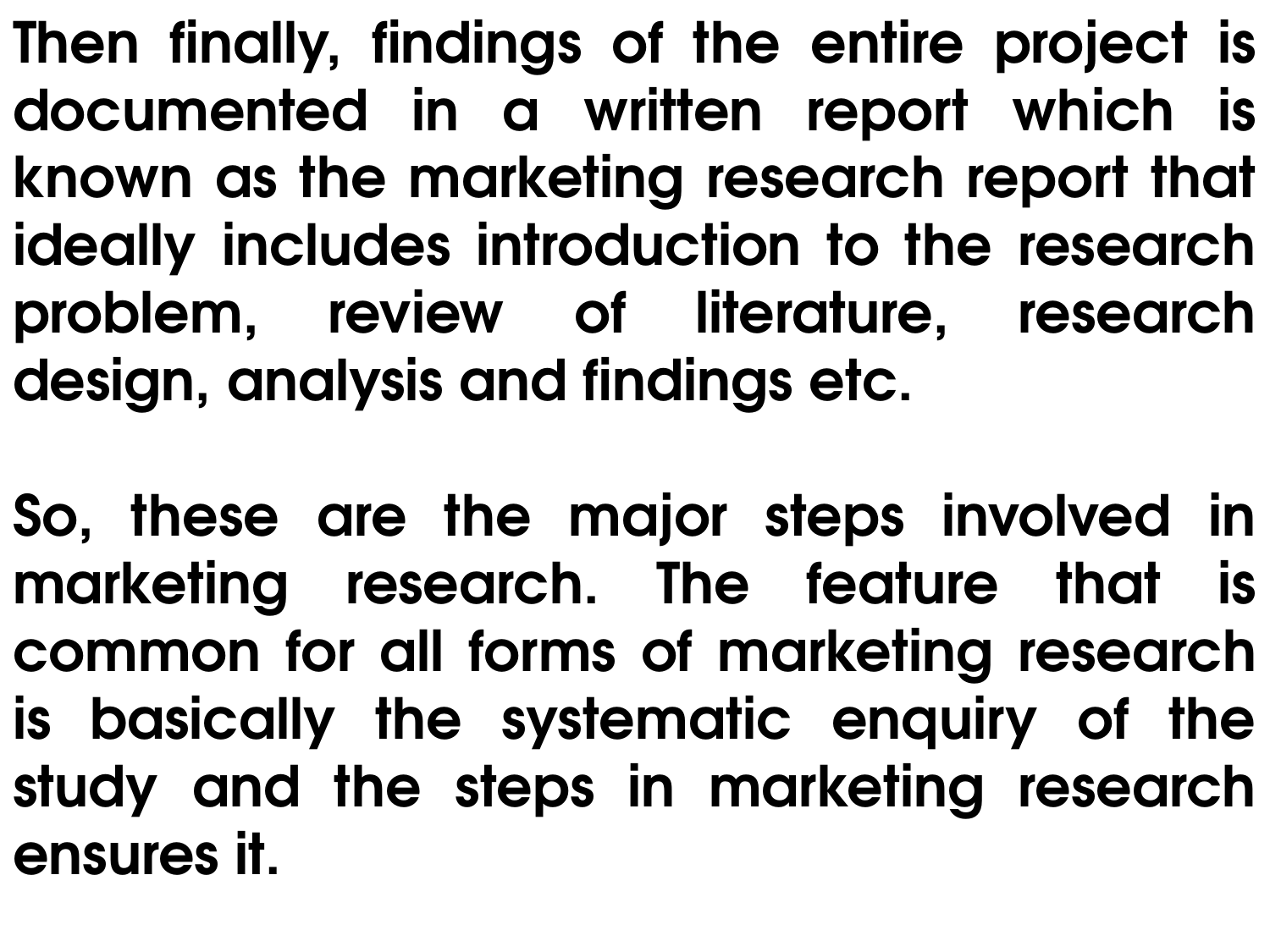

Then finally, findings of the entire project is documented in a written report which is known as the marketing research report that ideally includes introduction to the research problem, review of literature, research design, analysis and findings etc.

So, these are the major steps involved in marketing research. The feature that is common for all forms of marketing research is basically the systematic enquiry of the study and the steps in marketing research ensures it.